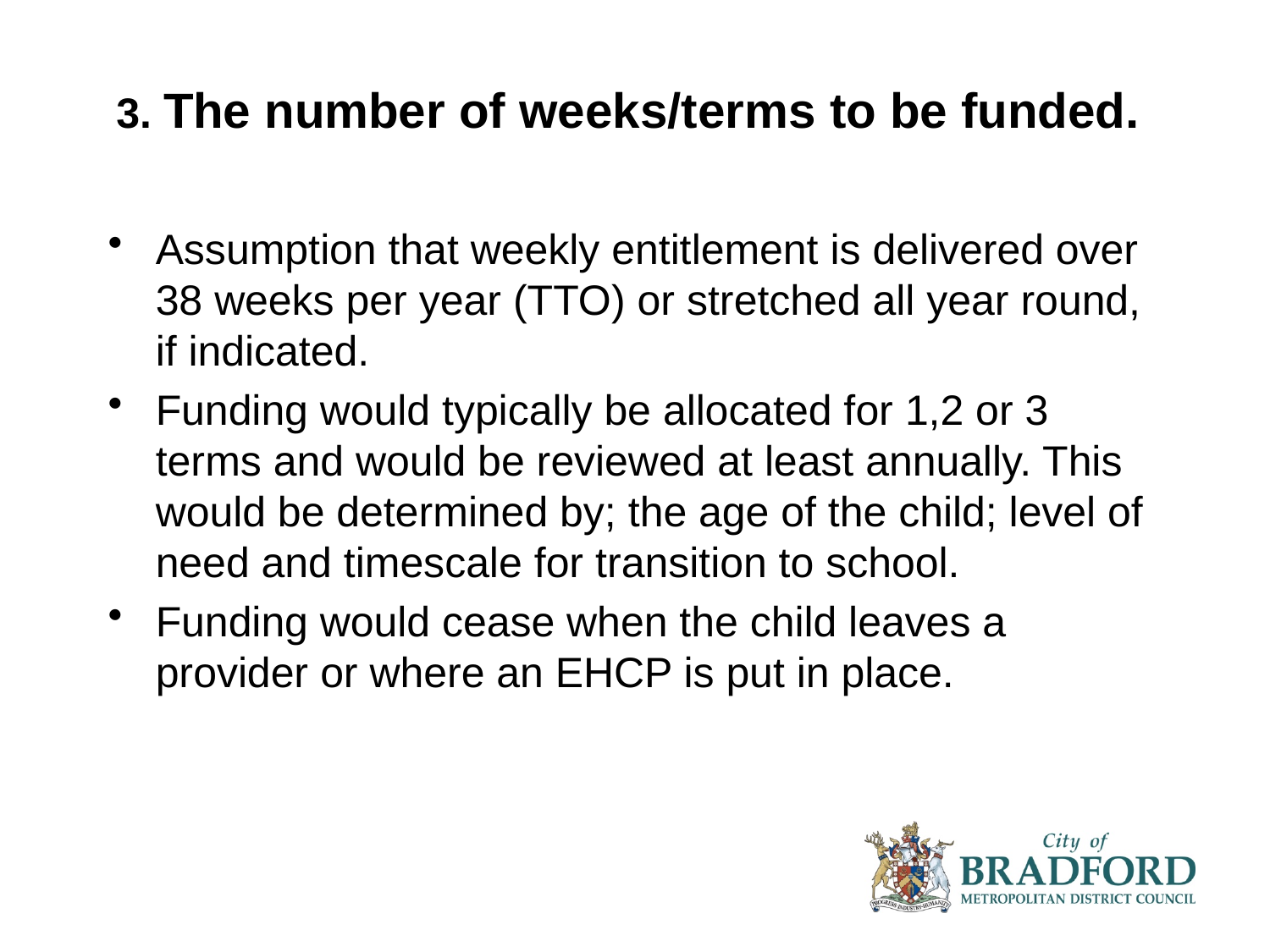

# 3. The number of weeks/terms to be funded.
Assumption that weekly entitlement is delivered over 38 weeks per year (TTO) or stretched all year round, if indicated.
Funding would typically be allocated for 1,2 or 3 terms and would be reviewed at least annually. This would be determined by; the age of the child; level of need and timescale for transition to school.
Funding would cease when the child leaves a provider or where an EHCP is put in place.